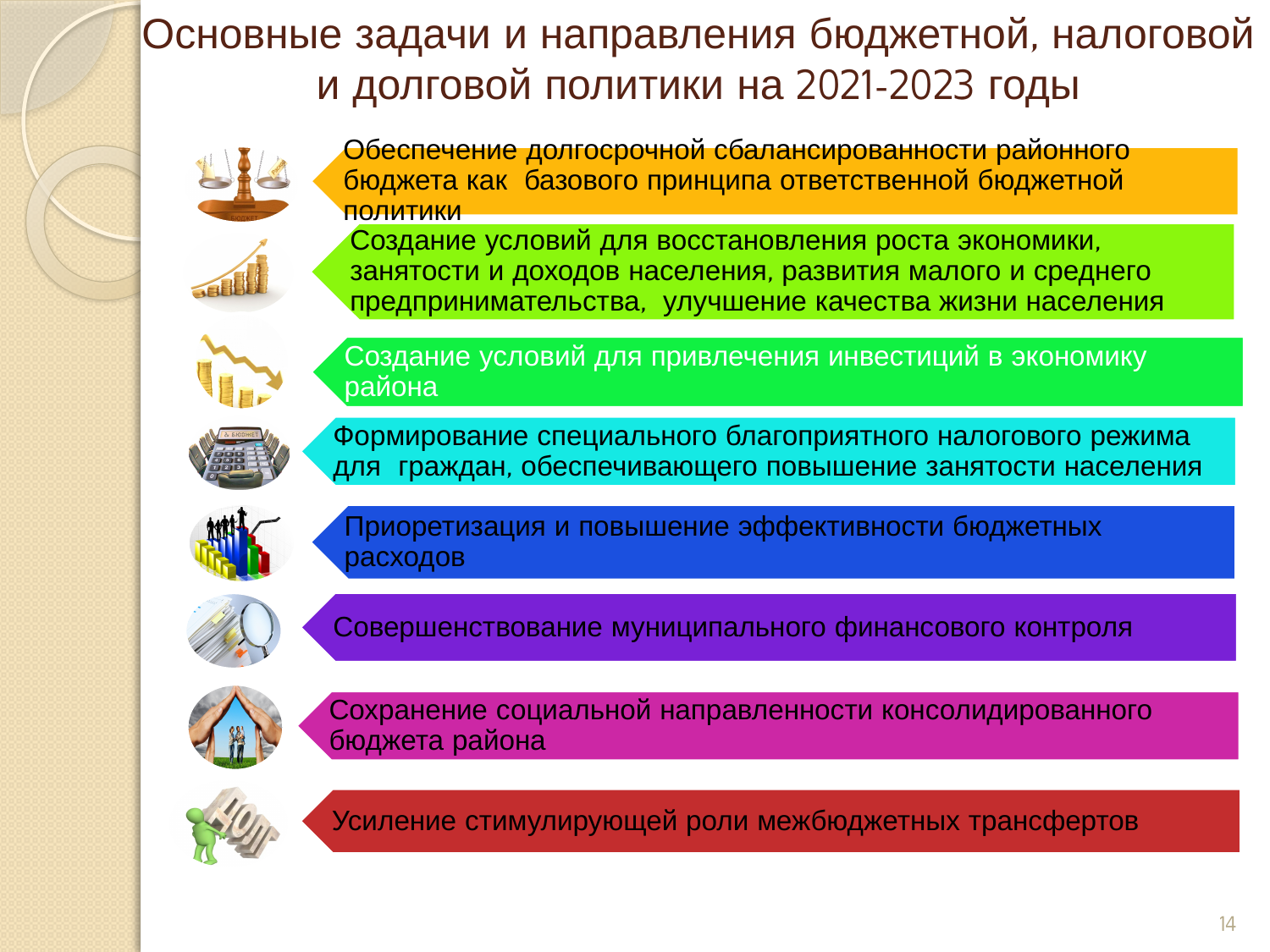

# Основные задачи и направления бюджетной, налоговой и долговой политики на 2021-2023 годы
Обеспечение долгосрочной сбалансированности районного бюджета как  базового принципа ответственной бюджетной политики
Создание условий для восстановления роста экономики, занятости и доходов населения, развития малого и среднего предпринимательства,  улучшение качества жизни населения
Создание условий для привлечения инвестиций в экономику района
Формирование специального благоприятного налогового режима для  граждан, обеспечивающего повышение занятости населения
Приоретизация и повышение эффективности бюджетных расходов
Совершенствование муниципального финансового контроля
Сохранение социальной направленности консолидированного бюджета района
Усиление стимулирующей роли межбюджетных трансфертов

14